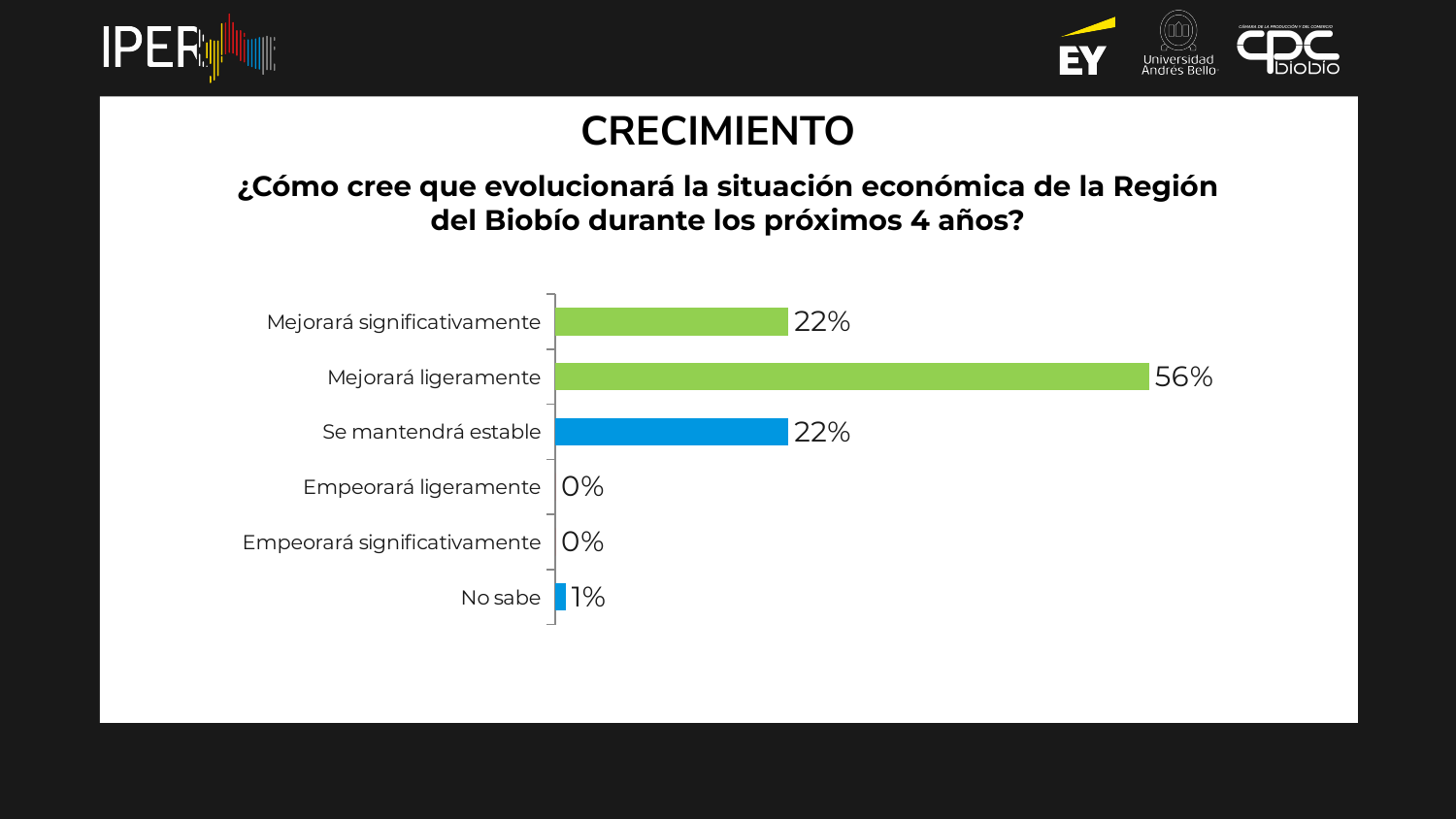

CRECIMIENTO
¿Cómo cree que evolucionará la situación económica de la Región del Biobío durante los próximos 4 años?

### Chart

| Category | dic-25 |
|---|---|
| Mejorará significativamente | 0.22 |
| Mejorará ligeramente | 0.56 |
| Se mantendrá estable | 0.22 |
| Empeorará ligeramente | 0.0 |
| Empeorará significativamente | 0.0 |
| No sabe | 0.01 |